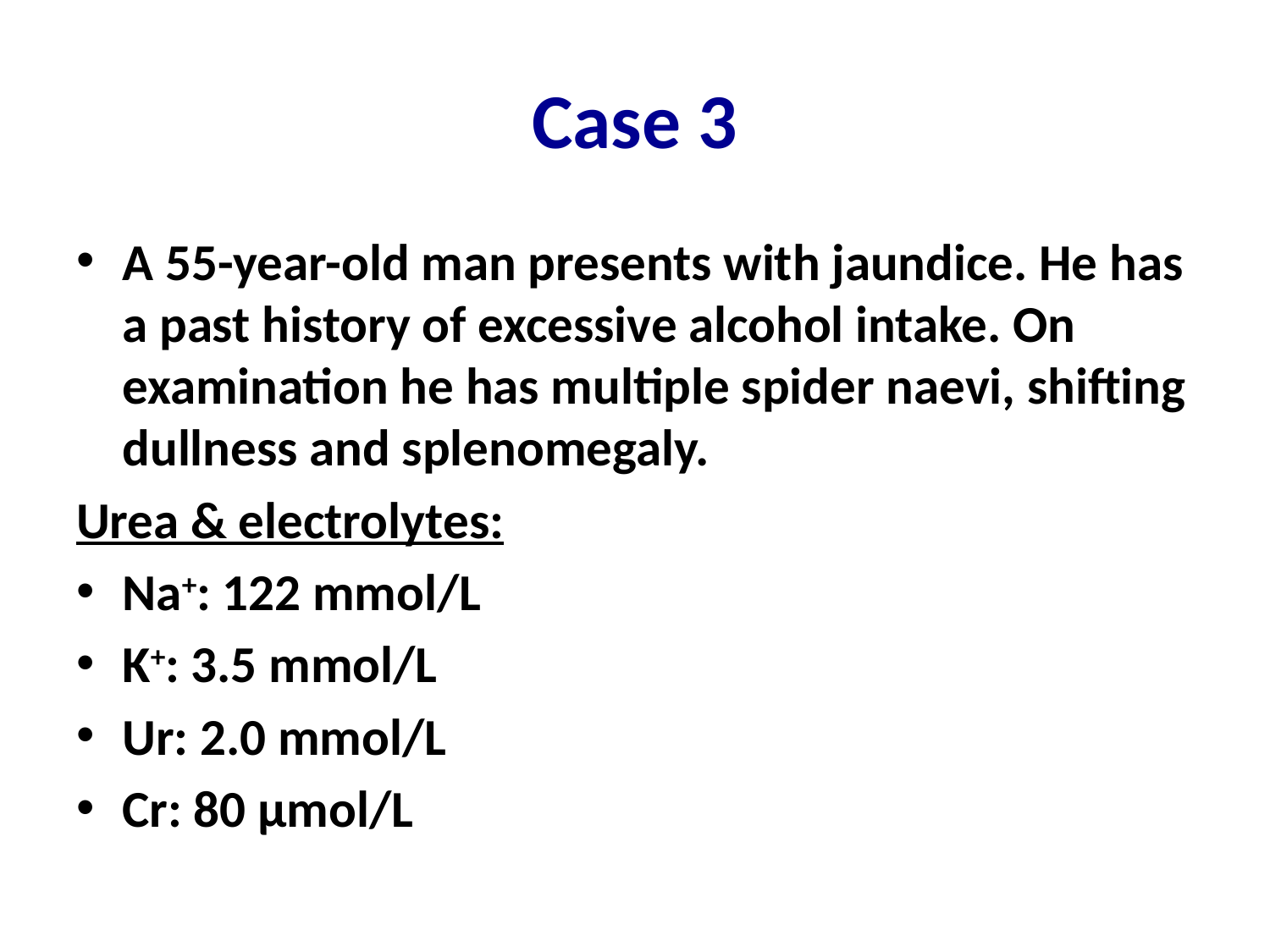

# Case 3
A 55-year-old man presents with jaundice. He has a past history of excessive alcohol intake. On examination he has multiple spider naevi, shifting dullness and splenomegaly.
Urea & electrolytes:
Na+: 122 mmol/L
K+: 3.5 mmol/L
Ur: 2.0 mmol/L
Cr: 80 μmol/L